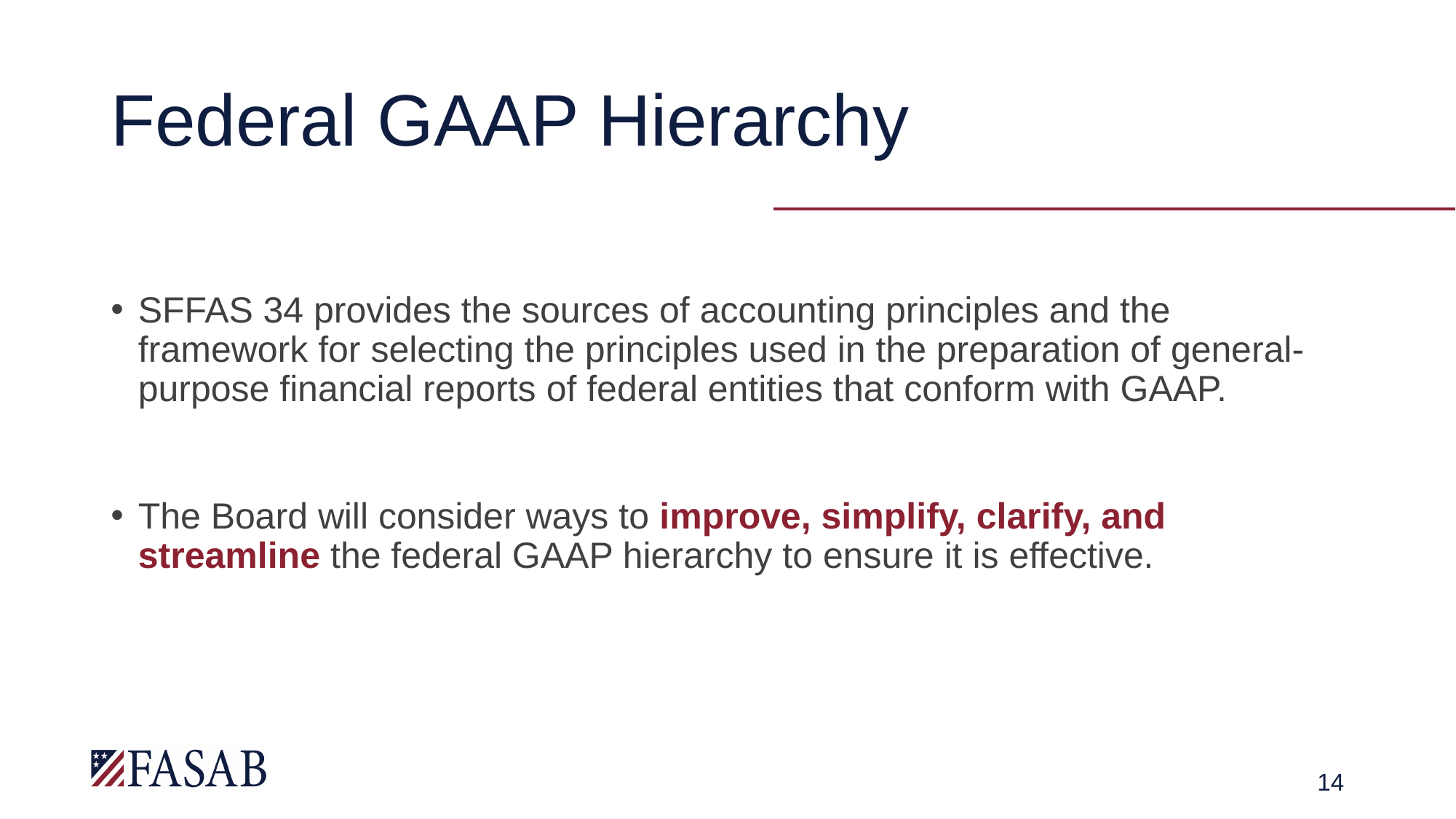

# Federal GAAP Hierarchy

SFFAS 34 provides the sources of accounting principles and the framework for selecting the principles used in the preparation of general-purpose financial reports of federal entities that conform with GAAP.

The Board will consider ways to improve, simplify, clarify, and streamline the federal GAAP hierarchy to ensure it is effective.

14